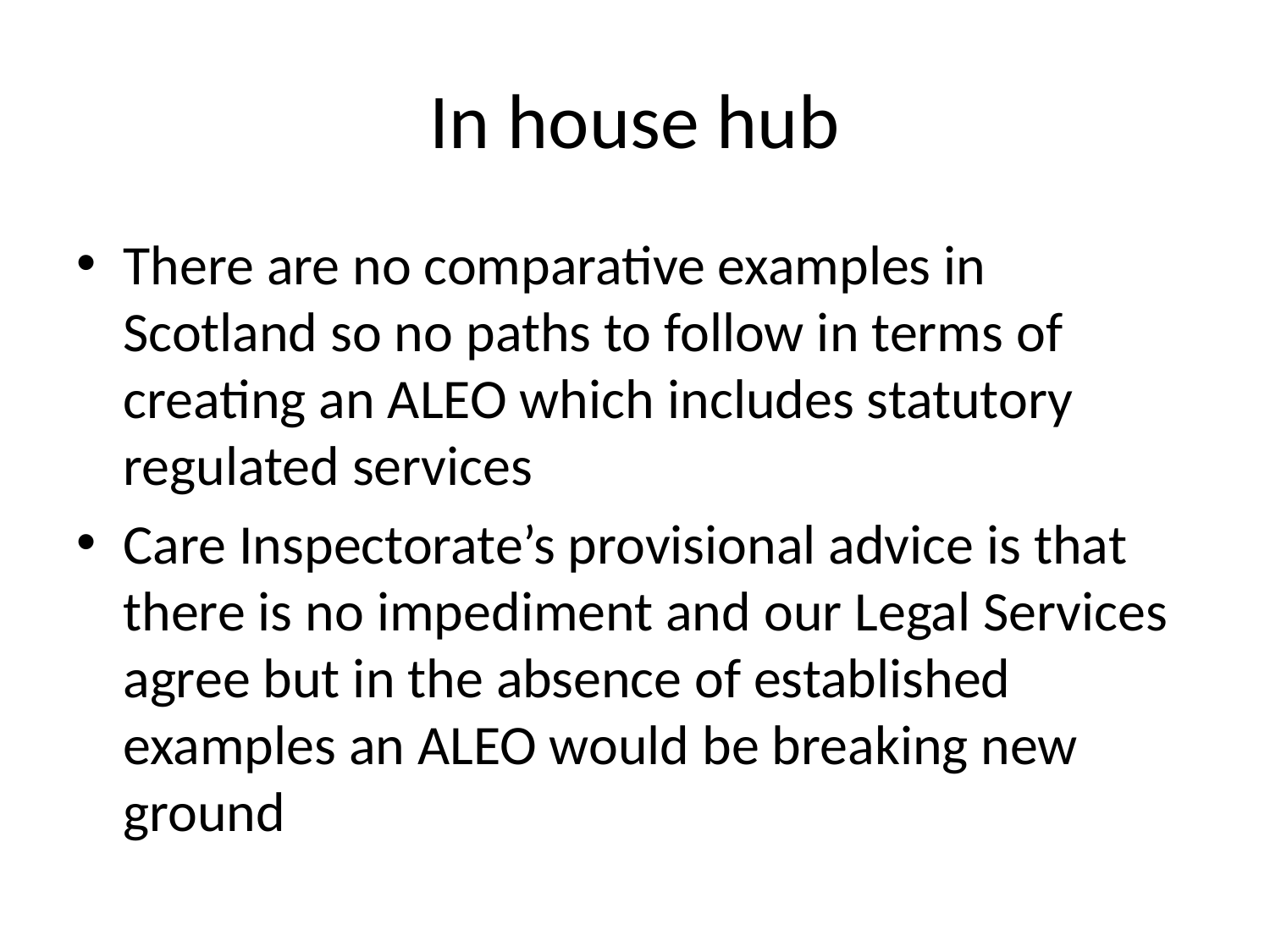

# In house hub
There are no comparative examples in Scotland so no paths to follow in terms of creating an ALEO which includes statutory regulated services
Care Inspectorate’s provisional advice is that there is no impediment and our Legal Services agree but in the absence of established examples an ALEO would be breaking new ground